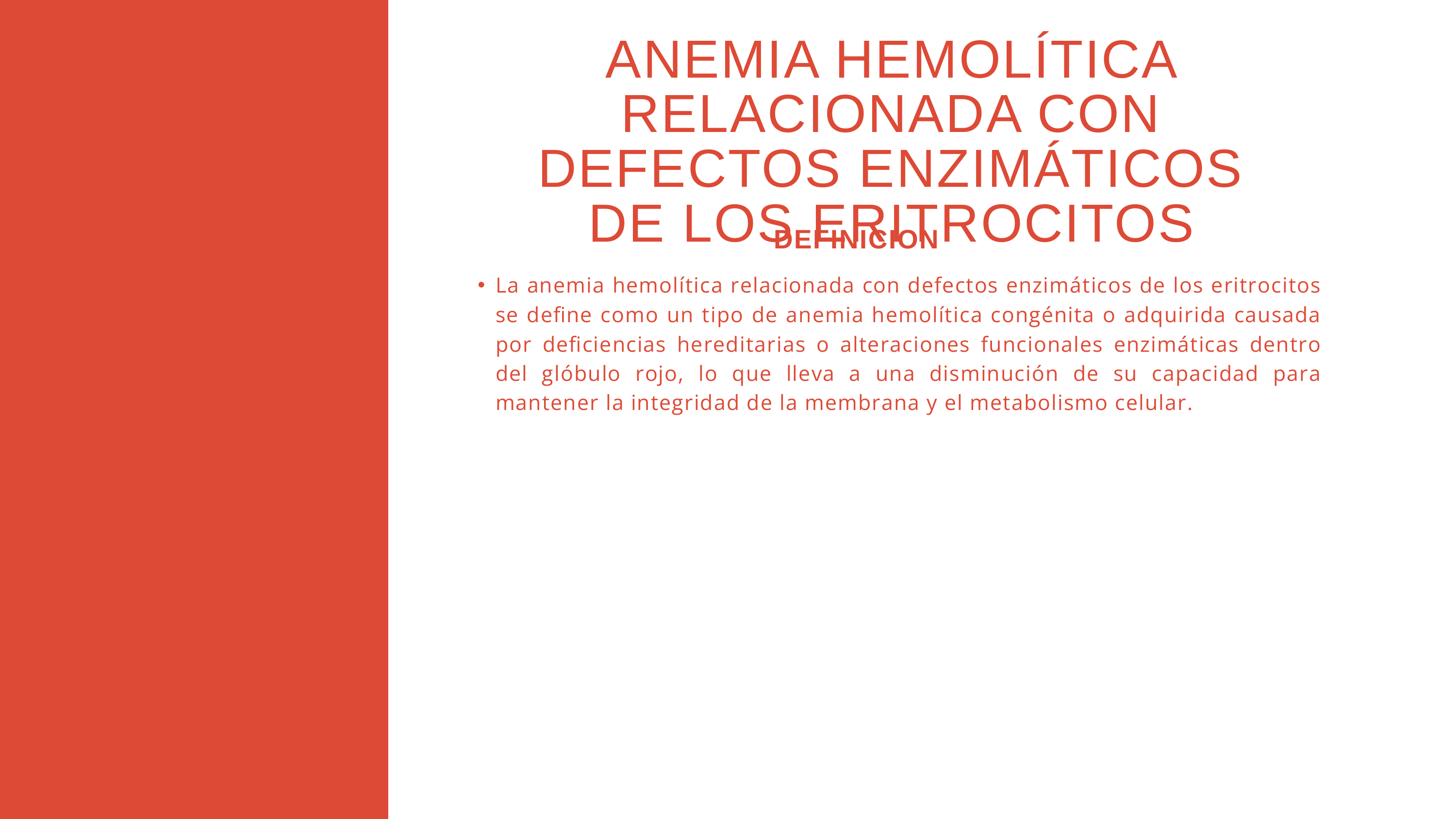

ANEMIA HEMOLÍTICA RELACIONADA CON DEFECTOS ENZIMÁTICOS DE LOS ERITROCITOS
DEFINICION
La anemia hemolítica relacionada con defectos enzimáticos de los eritrocitos se define como un tipo de anemia hemolítica congénita o adquirida causada por deficiencias hereditarias o alteraciones funcionales enzimáticas dentro del glóbulo rojo, lo que lleva a una disminución de su capacidad para mantener la integridad de la membrana y el metabolismo celular.